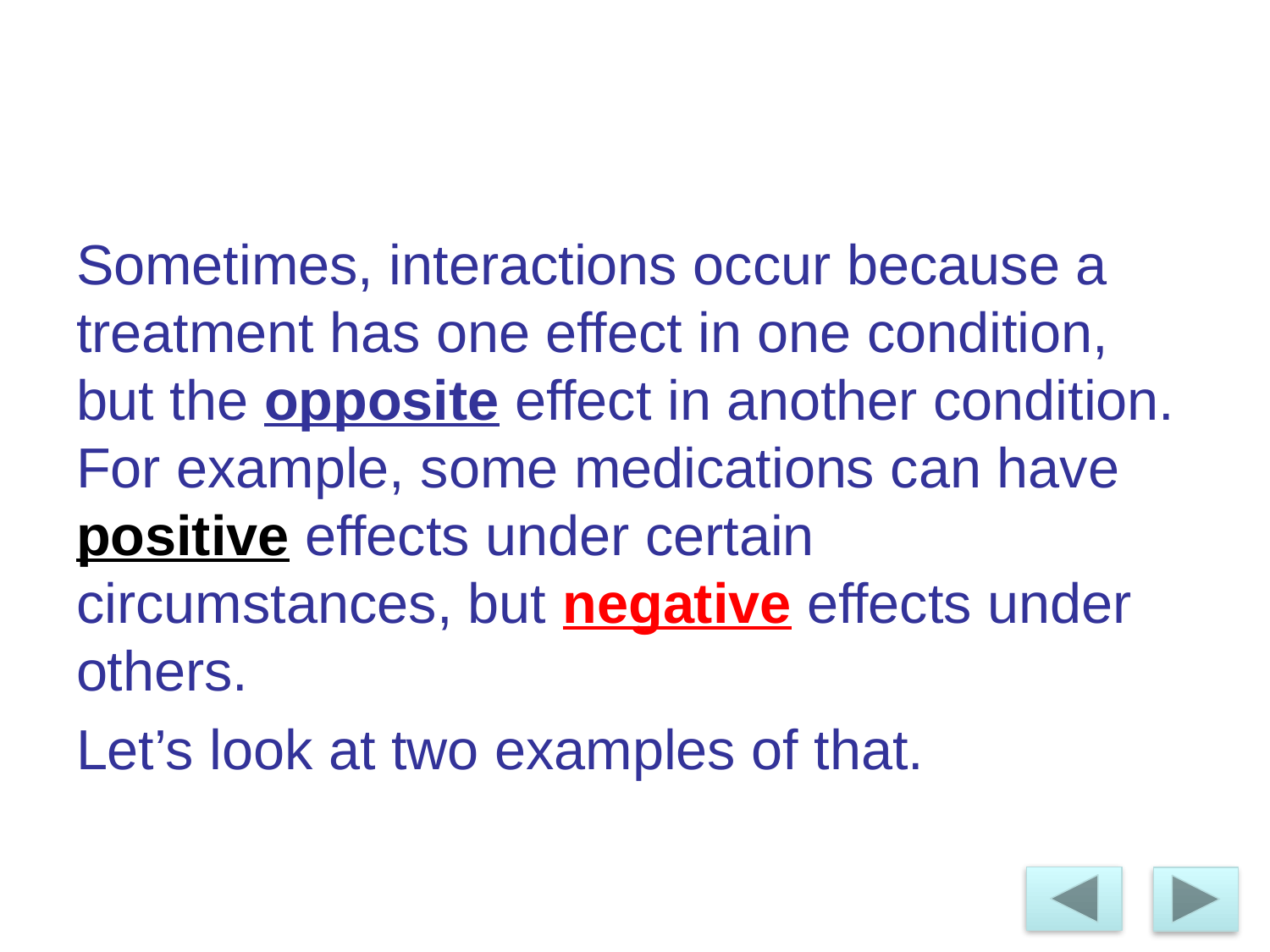

#
Sometimes, interactions occur because a treatment has one effect in one condition, but the opposite effect in another condition. For example, some medications can have positive effects under certain circumstances, but negative effects under others.
Let’s look at two examples of that.